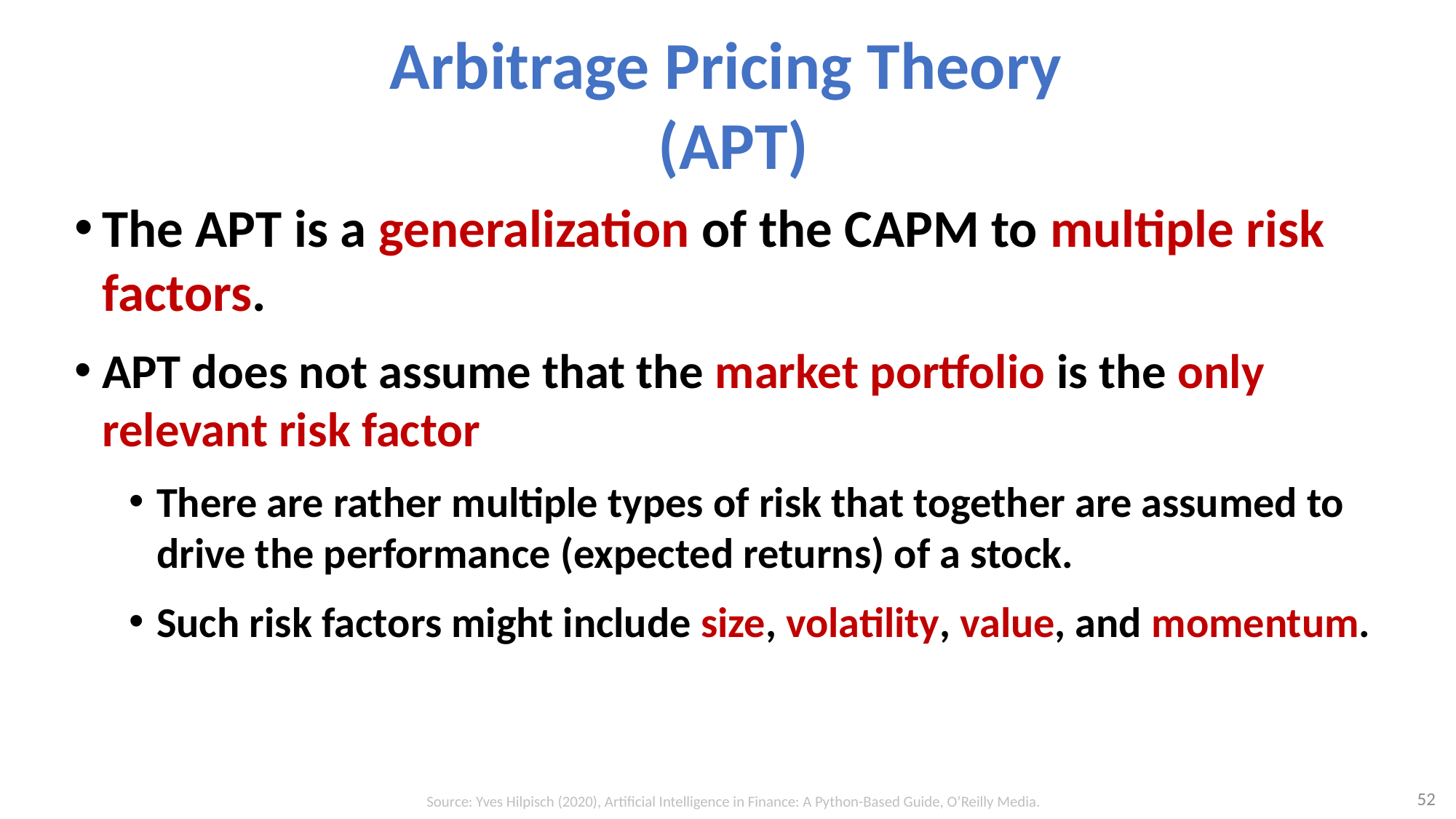

# Arbitrage Pricing Theory (APT)
The APT is a generalization of the CAPM to multiple risk factors.
APT does not assume that the market portfolio is the only relevant risk factor
There are rather multiple types of risk that together are assumed to drive the performance (expected returns) of a stock.
Such risk factors might include size, volatility, value, and momentum.
52
Source: Yves Hilpisch (2020), Artificial Intelligence in Finance: A Python-Based Guide, O’Reilly Media.